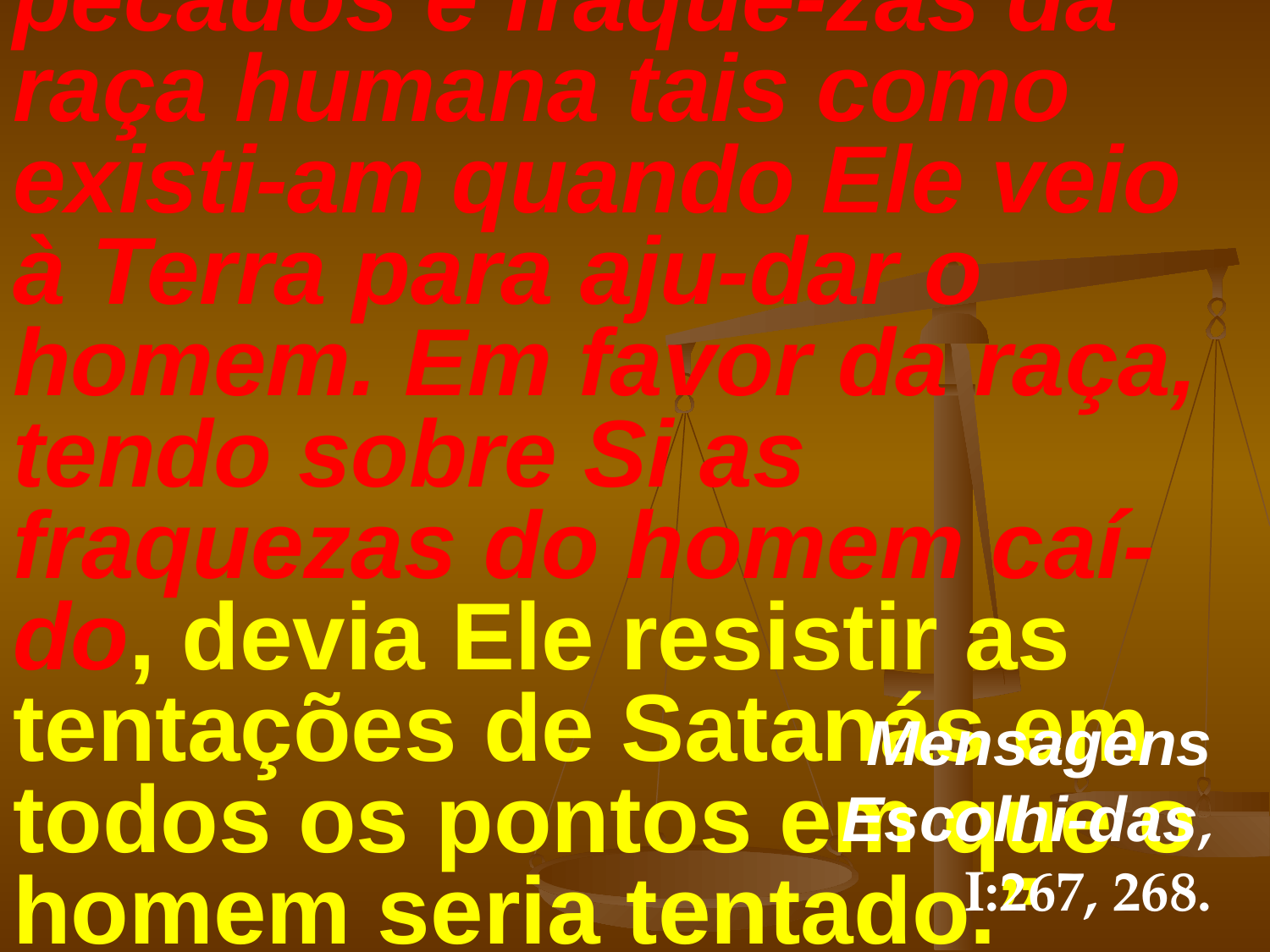

# “Cristo suportou os pecados e fraque-zas da raça humana tais como existi-am quando Ele veio à Terra para aju-dar o homem. Em favor da raça, tendo sobre Si as fraquezas do homem caí-do, devia Ele resistir as tentações de Satanás em todos os pontos em que o homem seria tentado.”
Mensagens Escolhi-das, I:267, 268.